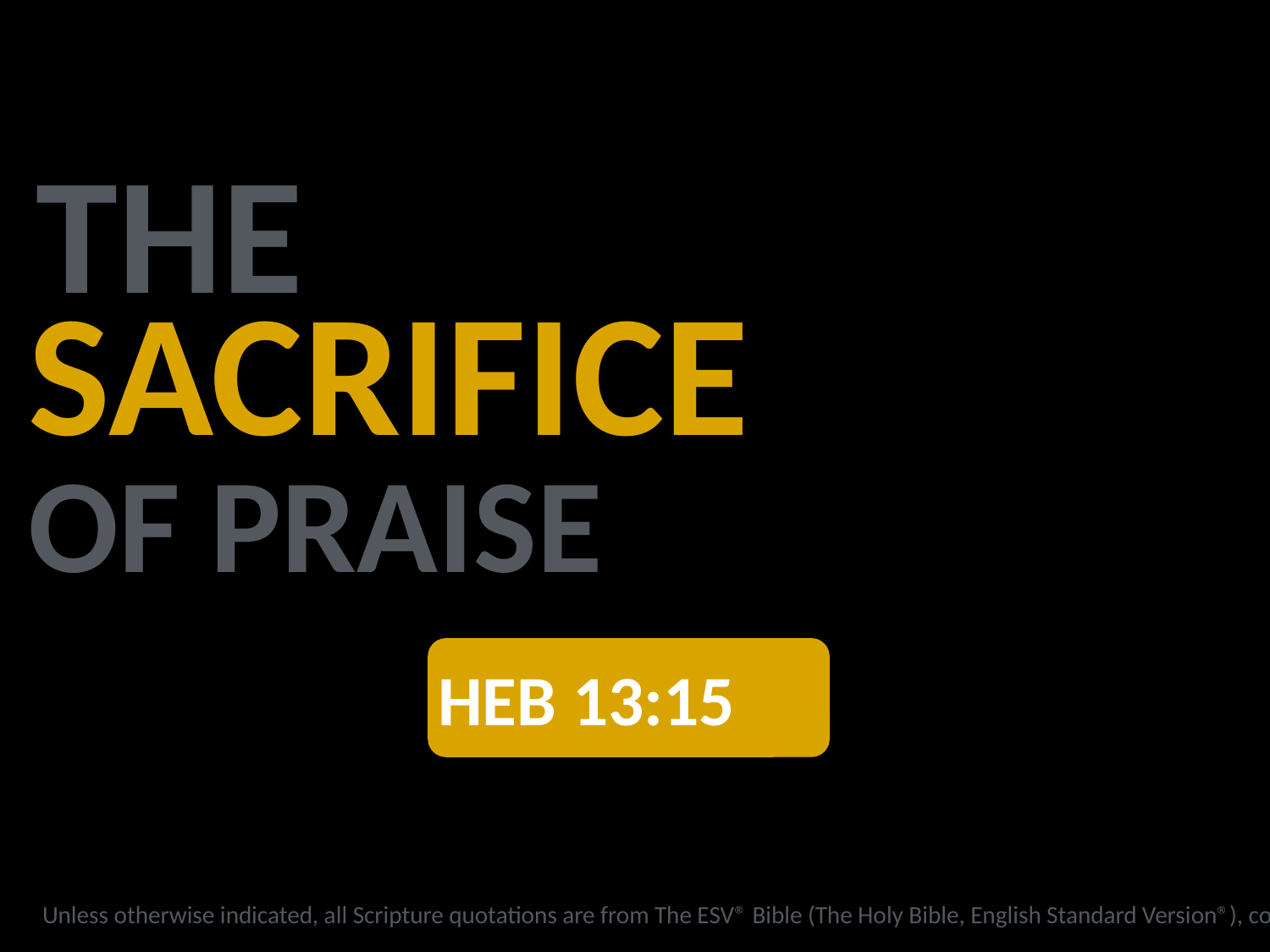

# THE
SACRIFICE
OF PRAISE
HEB 13:15
Unless otherwise indicated, all Scripture quotations are from The ESV® Bible (The Holy Bible, English Standard Version®), copyright © 2001 by Crossway, a publishing ministry of Good News Publishers. Used by permission. All rights reserved.